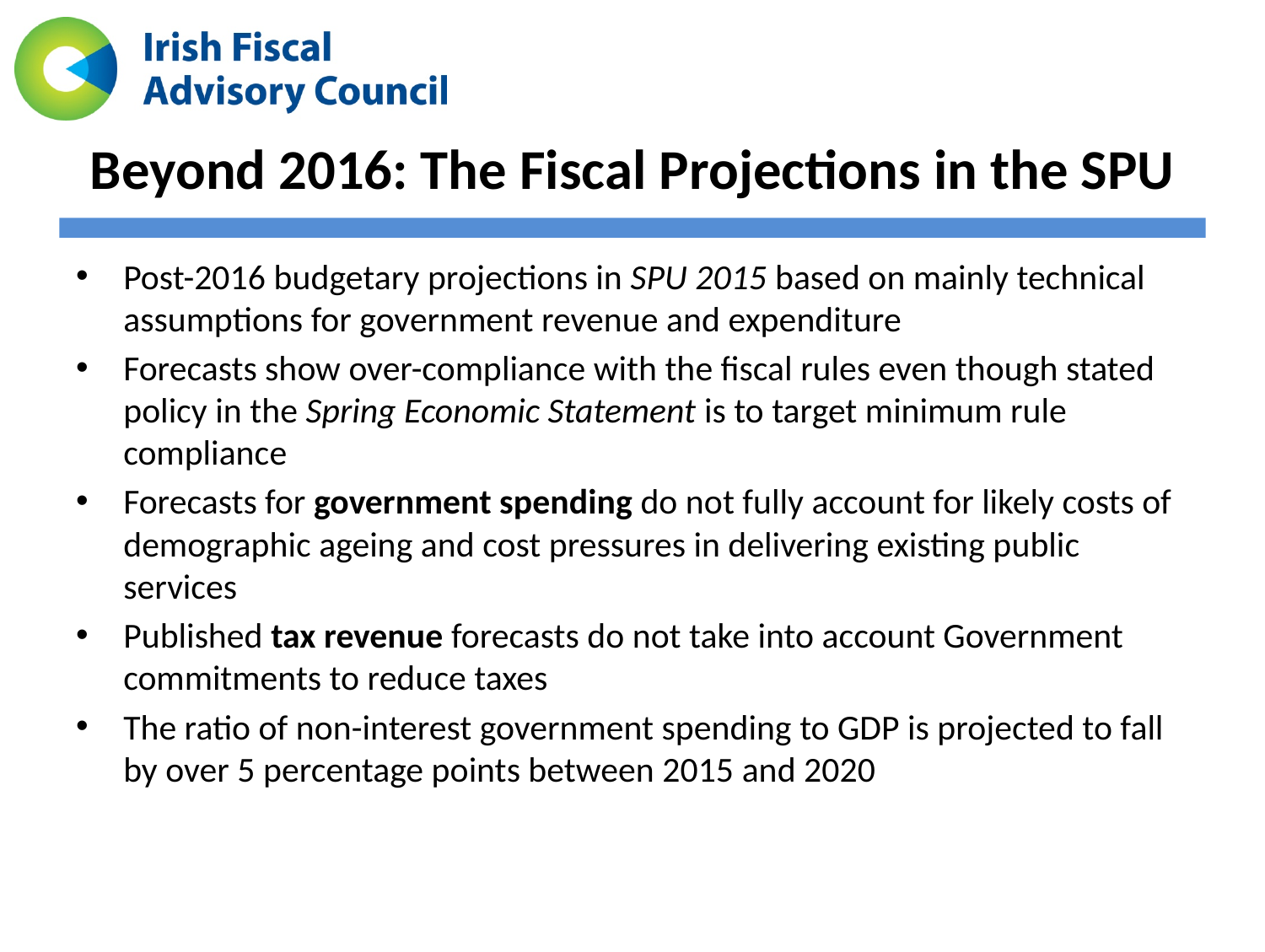

# Beyond 2016: The Fiscal Projections in the SPU
Post-2016 budgetary projections in SPU 2015 based on mainly technical assumptions for government revenue and expenditure
Forecasts show over-compliance with the fiscal rules even though stated policy in the Spring Economic Statement is to target minimum rule compliance
Forecasts for government spending do not fully account for likely costs of demographic ageing and cost pressures in delivering existing public services
Published tax revenue forecasts do not take into account Government commitments to reduce taxes
The ratio of non-interest government spending to GDP is projected to fall by over 5 percentage points between 2015 and 2020